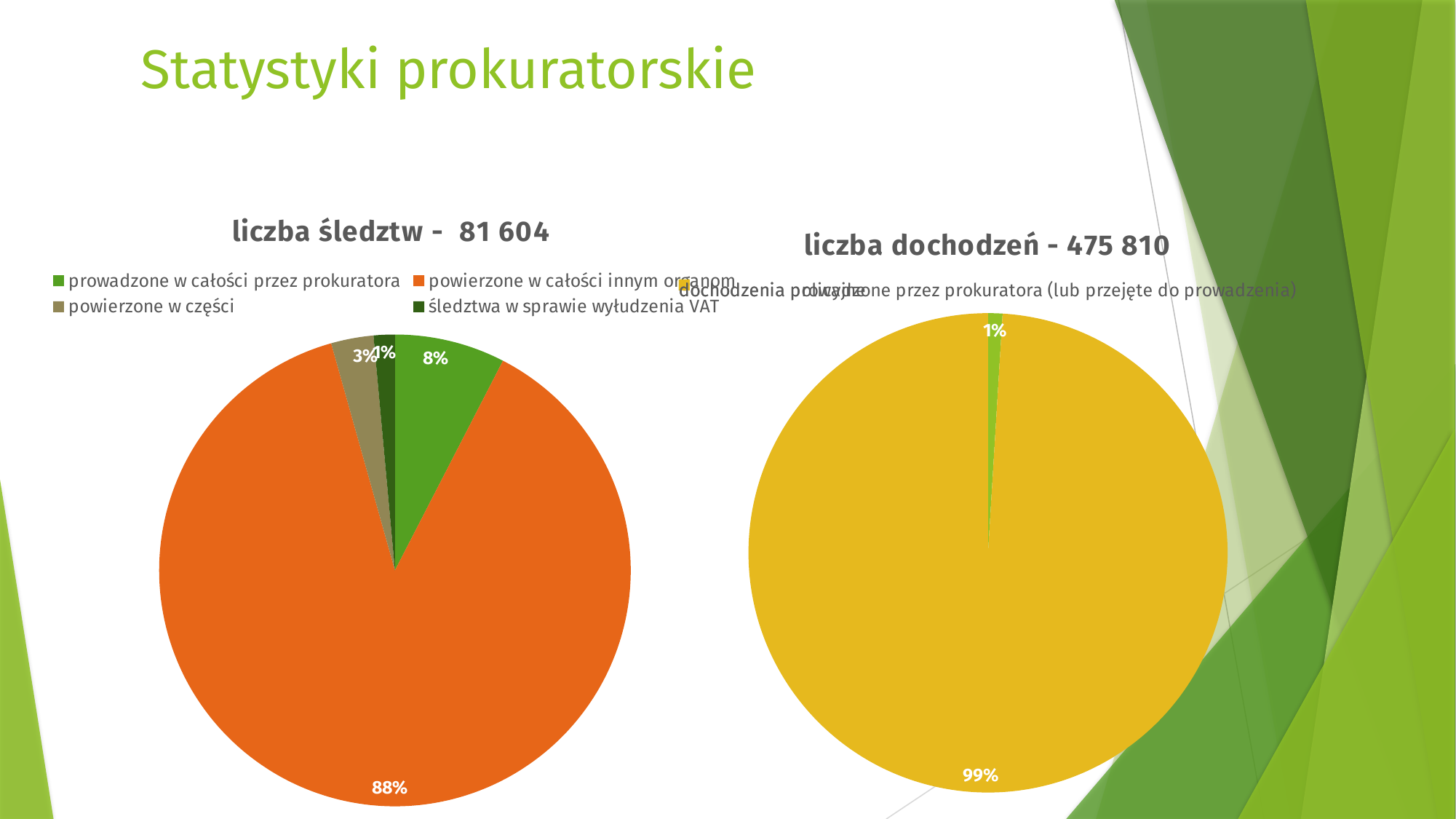

# Statystyki prokuratorskie

### Chart:

| Category | liczba śledztw -  81 604  |
|---|---|
| prowadzone w całości przez prokuratora | 6183.0 |
| powierzone w całości innym organom | 71861.0 |
| powierzone w części | 2374.0 |
| śledztwa w sprawie wyłudzenia VAT | 1186.0 |

### Chart:

| Category | liczba dochodzeń - 475 810 |
|---|---|
| dochodzenia prowadzone przez prokuratora (lub przejęte do prowadzenia) | 4629.0 |
| dochodzenia policyjne  | 471181.0 |